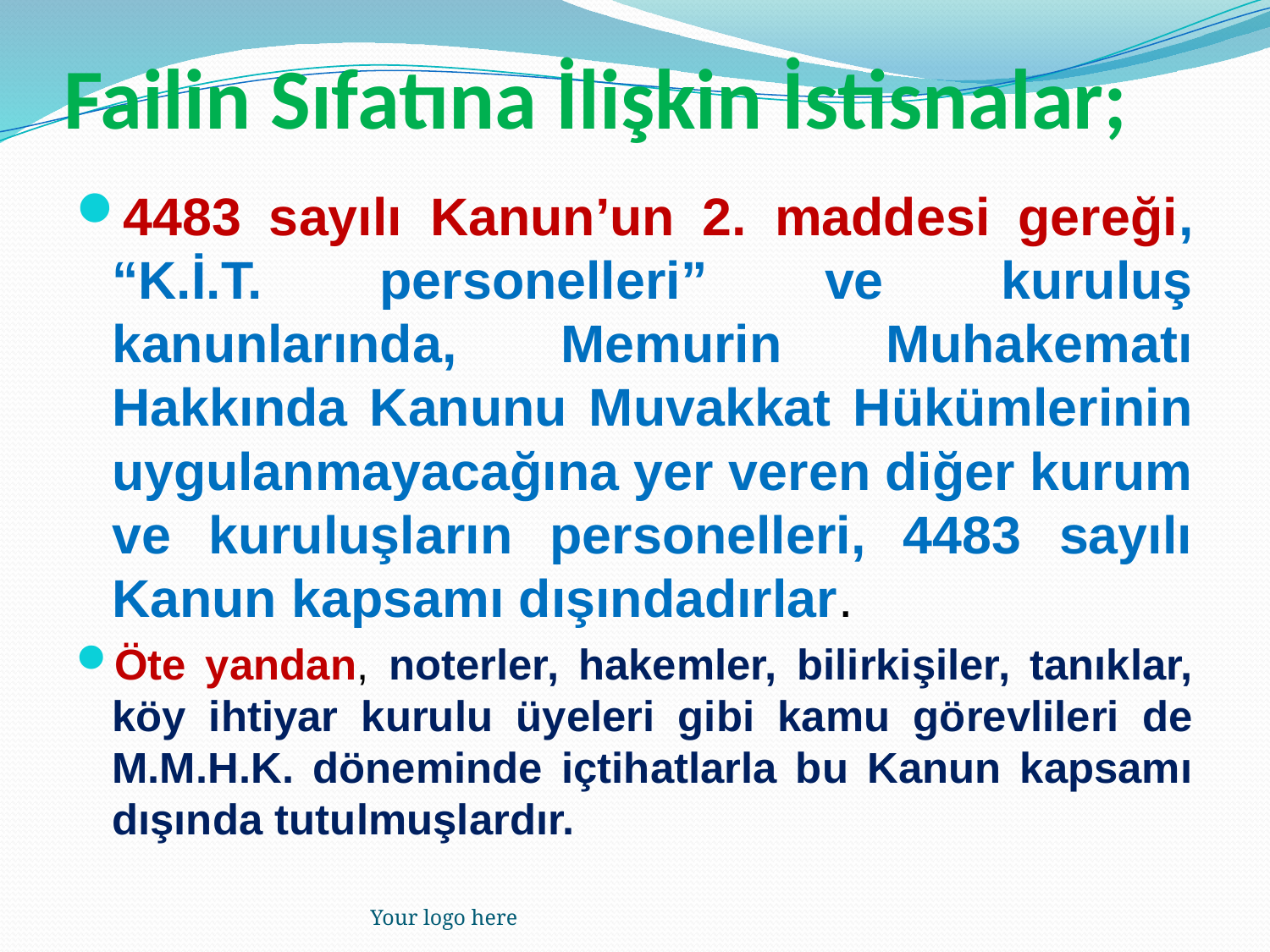

# Failin Sıfatına İlişkin İstisnalar;
4483 sayılı Kanun’un 2. maddesi gereği, “K.İ.T. personelleri” ve kuruluş kanunlarında, Memurin Muhakematı Hakkında Kanunu Muvakkat Hükümlerinin uygulanmayacağına yer veren diğer kurum ve kuruluşların personelleri, 4483 sayılı Kanun kapsamı dışındadırlar.
Öte yandan, noterler, hakemler, bilirkişiler, tanıklar, köy ihtiyar kurulu üyeleri gibi kamu görevlileri de M.M.H.K. döneminde içtihatlarla bu Kanun kapsamı dışında tutulmuşlardır.
Your logo here